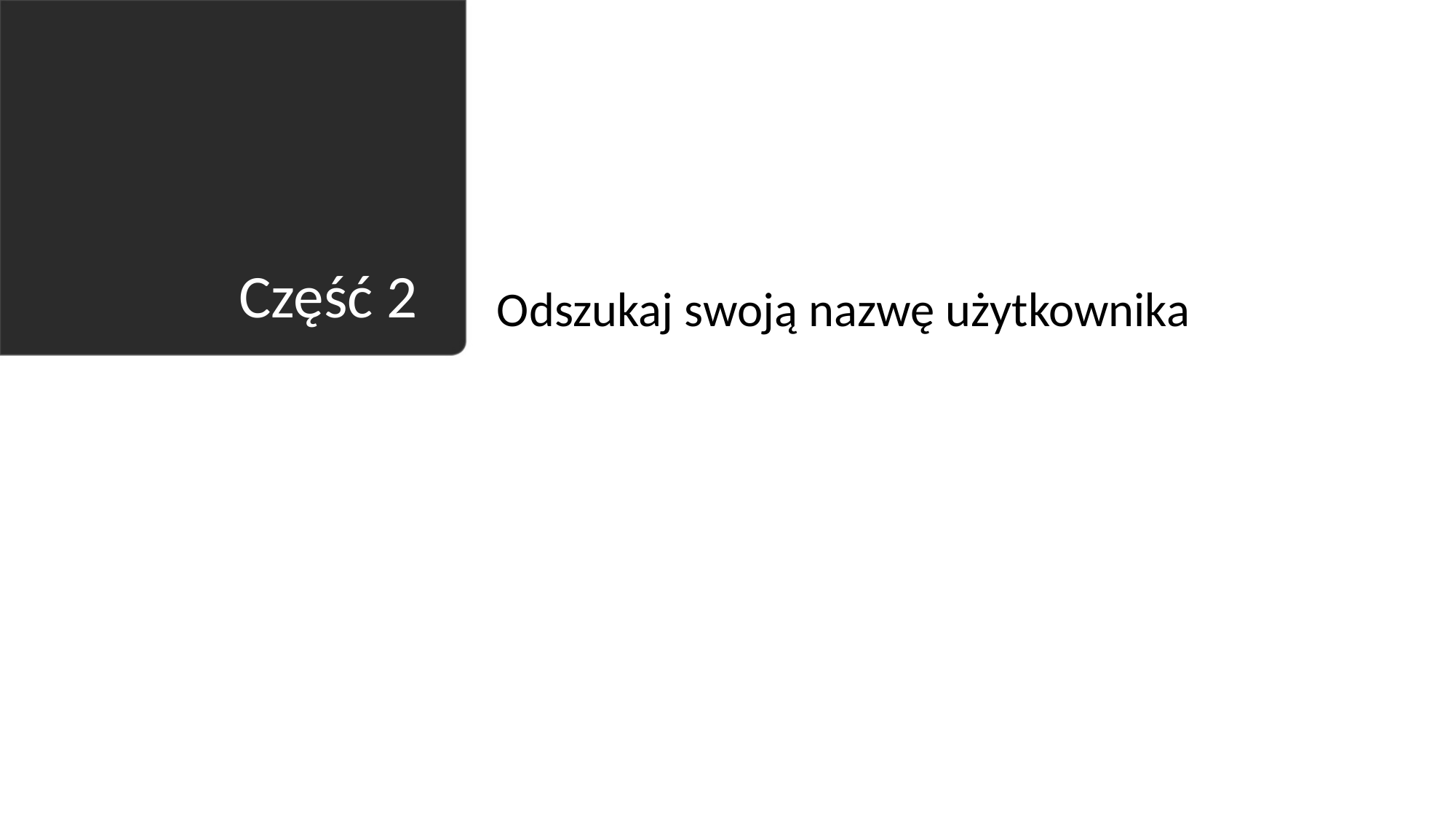

Odszukaj swoją nazwę użytkownika
# Część 2